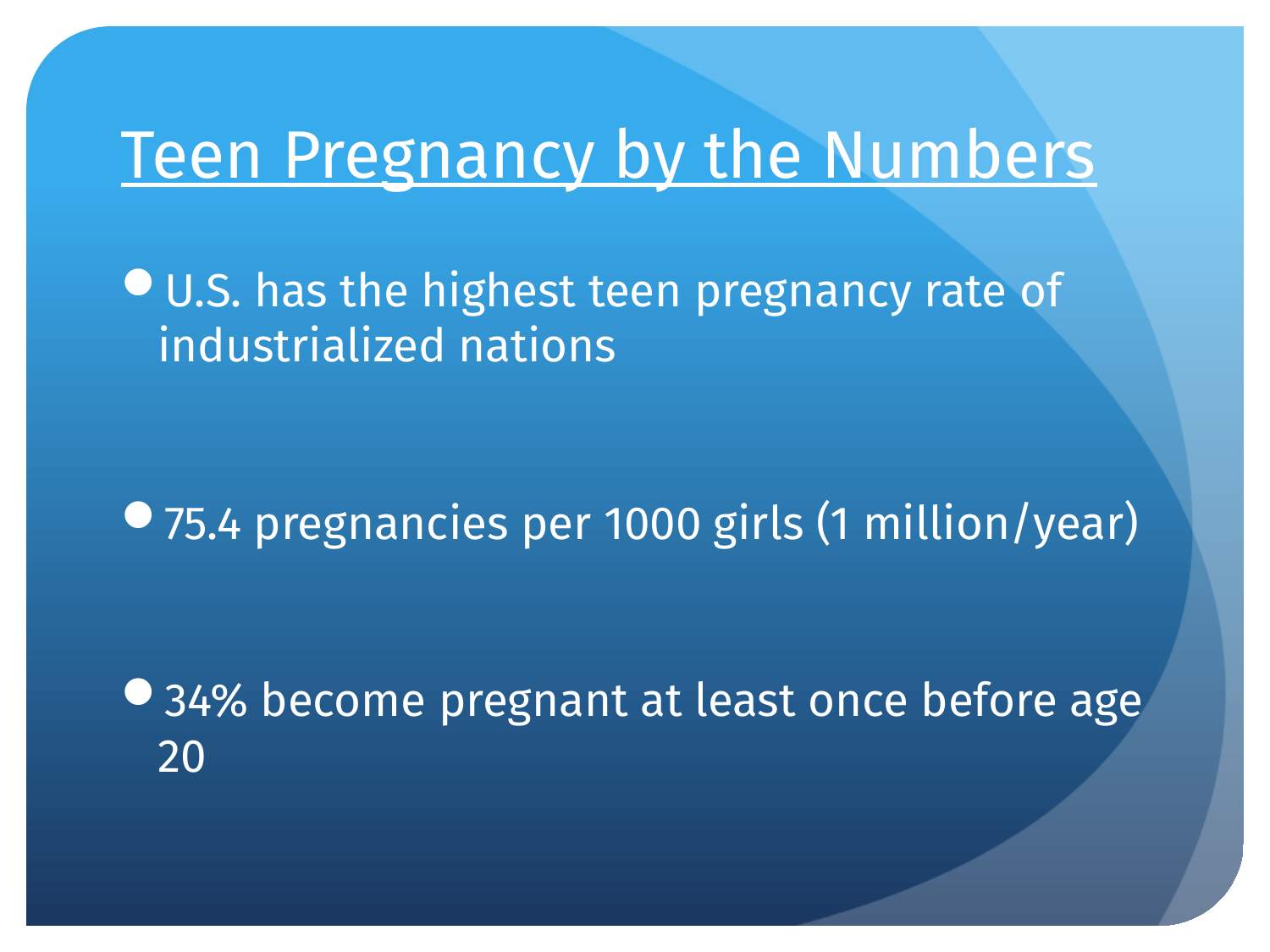

# Teen Pregnancy by the Numbers
U.S. has the highest teen pregnancy rate of industrialized nations

75.4 pregnancies per 1000 girls (1 million/year)

34% become pregnant at least once before age 20